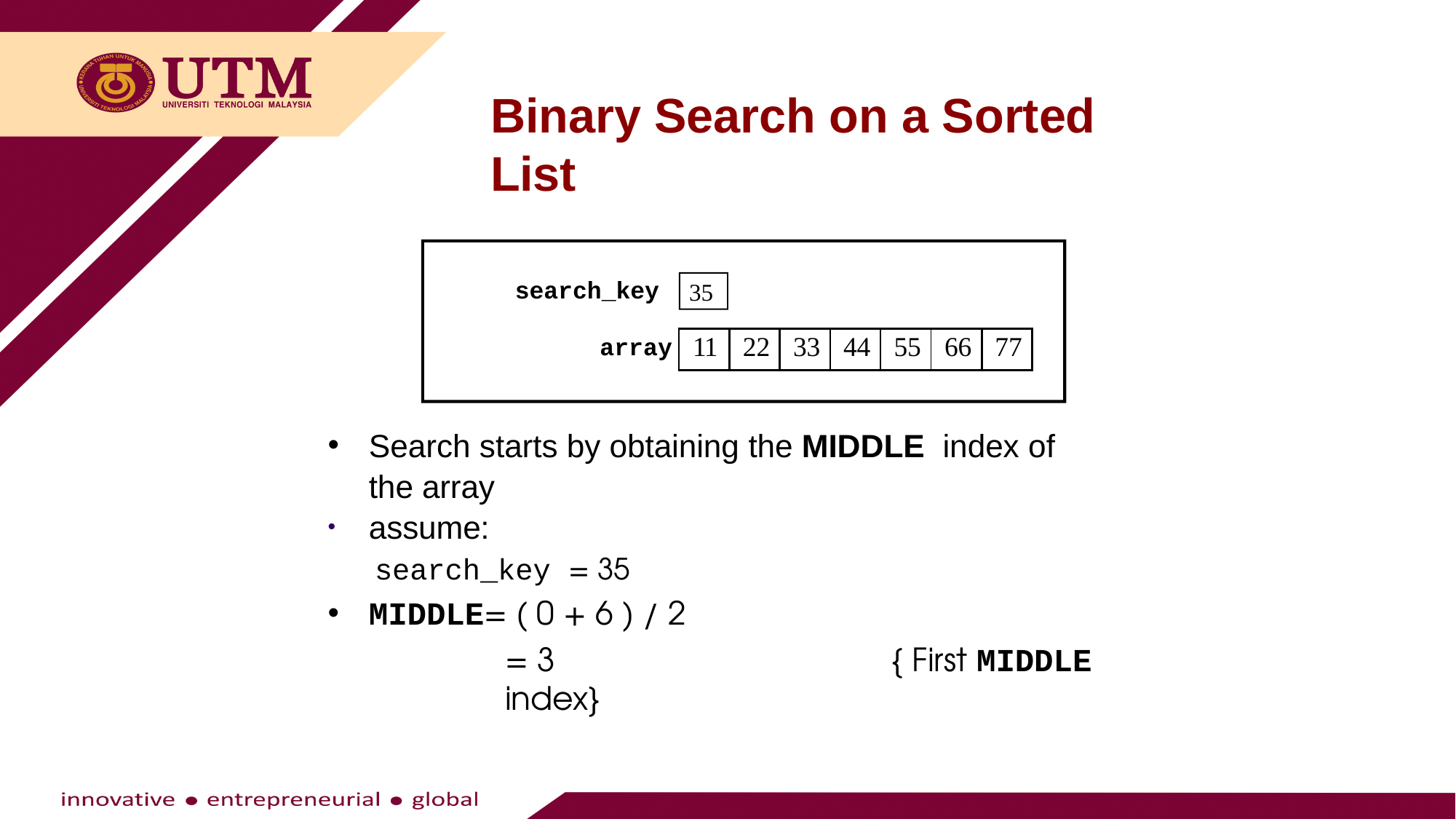

Binary Search on a Sorted List

search_key
35
| 11 | 22 | 33 | 44 | 55 | 66 | 77 |
| --- | --- | --- | --- | --- | --- | --- |
array

Search starts by obtaining the MIDDLE  index of  the array
 assume:
 search_key = 35
MIDDLE= ( 0 + 6 ) / 2
= 3	{ First MIDDLE index}